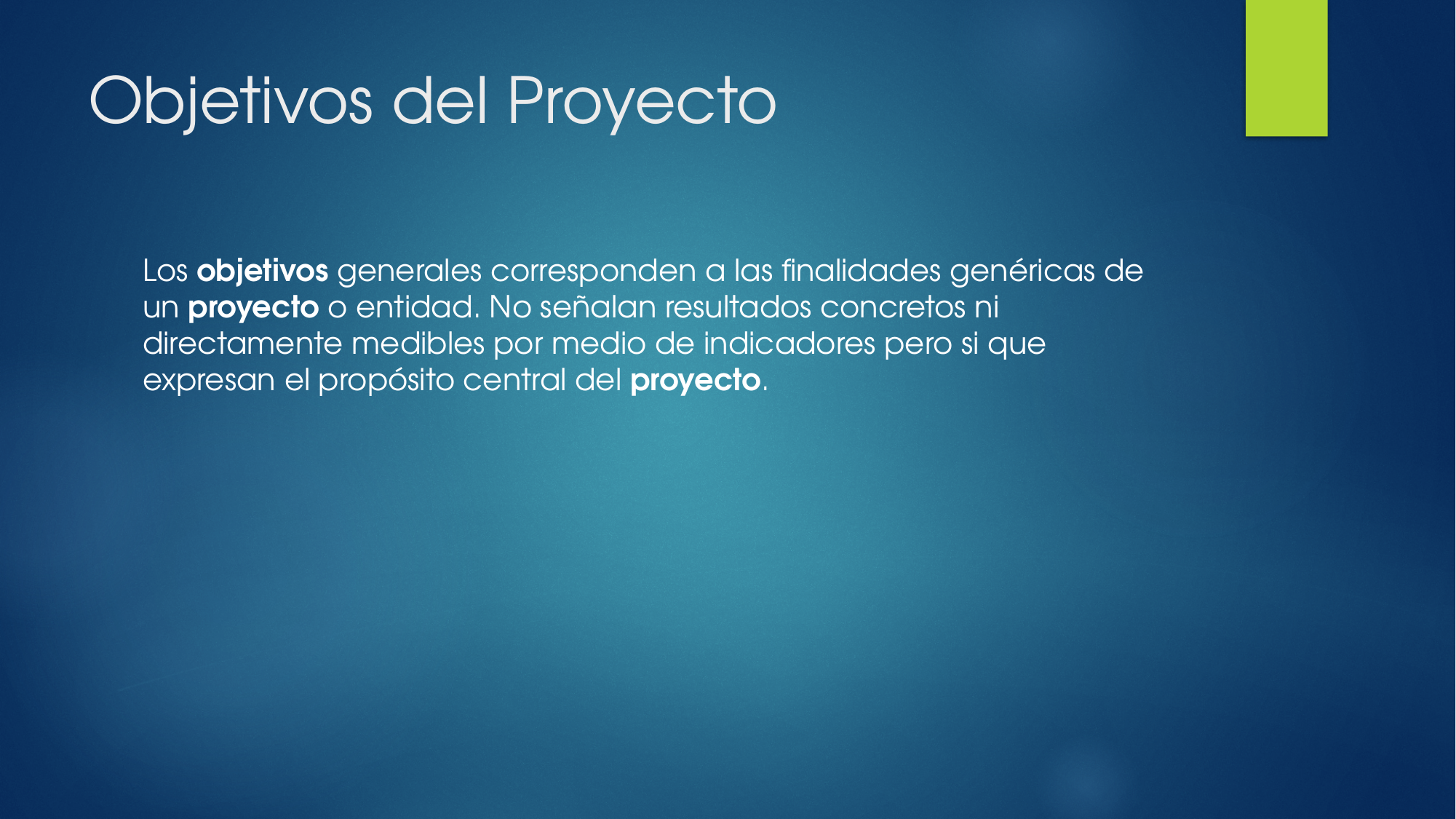

# Objetivos del Proyecto
Los objetivos generales corresponden a las finalidades genéricas de un proyecto o entidad. No señalan resultados concretos ni directamente medibles por medio de indicadores pero si que expresan el propósito central del proyecto.